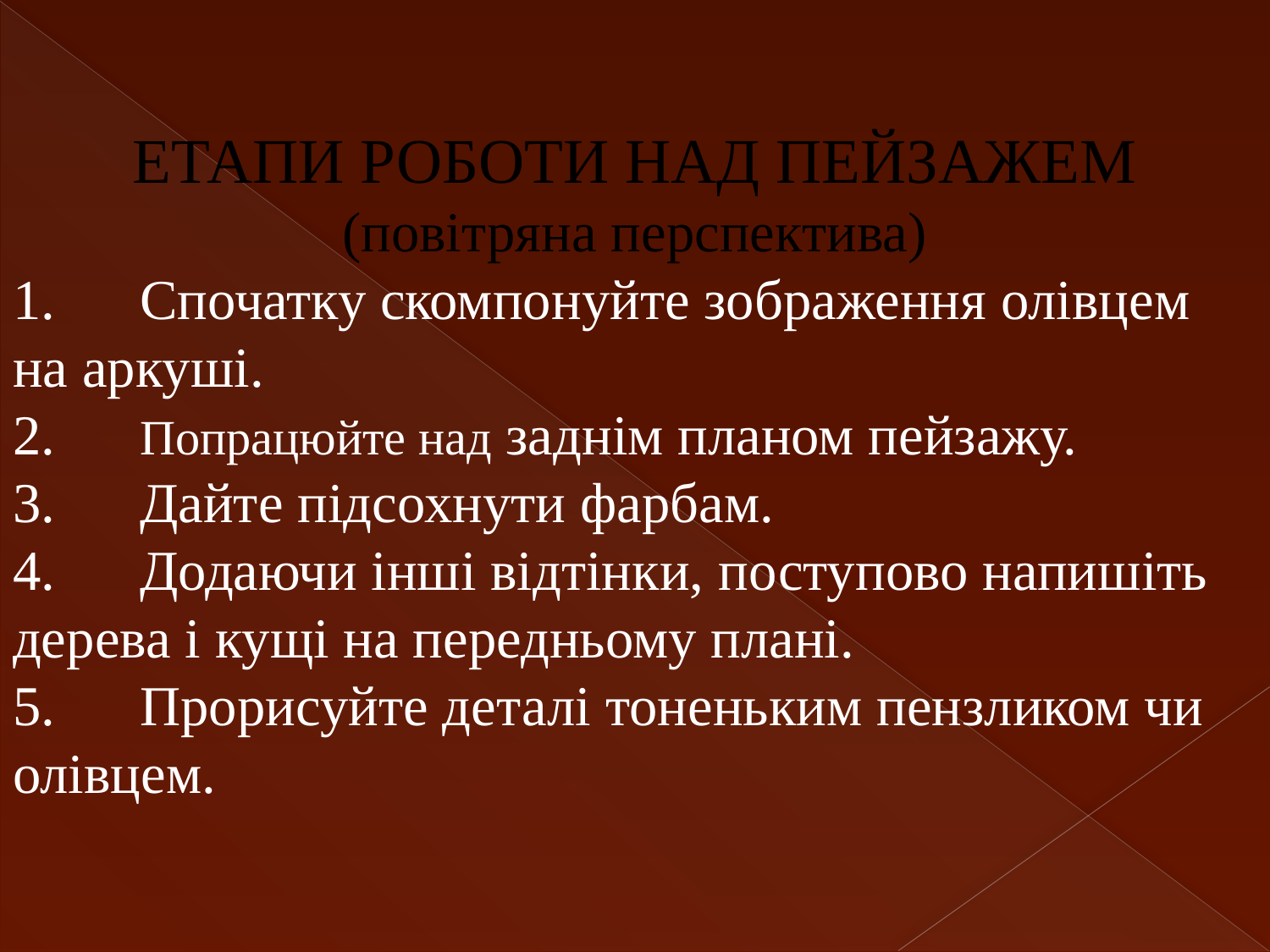

ЕТАПИ РОБОТИ НАД ПЕЙЗАЖЕМ (повітряна перспектива)
1.	Спочатку скомпонуйте зображення олівцем     на аркуші.
2.	Попрацюйте над заднім планом пейзажу.
3.	Дайте підсохнути фарбам.
4.	Додаючи інші відтінки, поступово напишіть дерева і кущі на передньому плані.
5.	Прорисуйте деталі тоненьким пензликом чи олівцем.